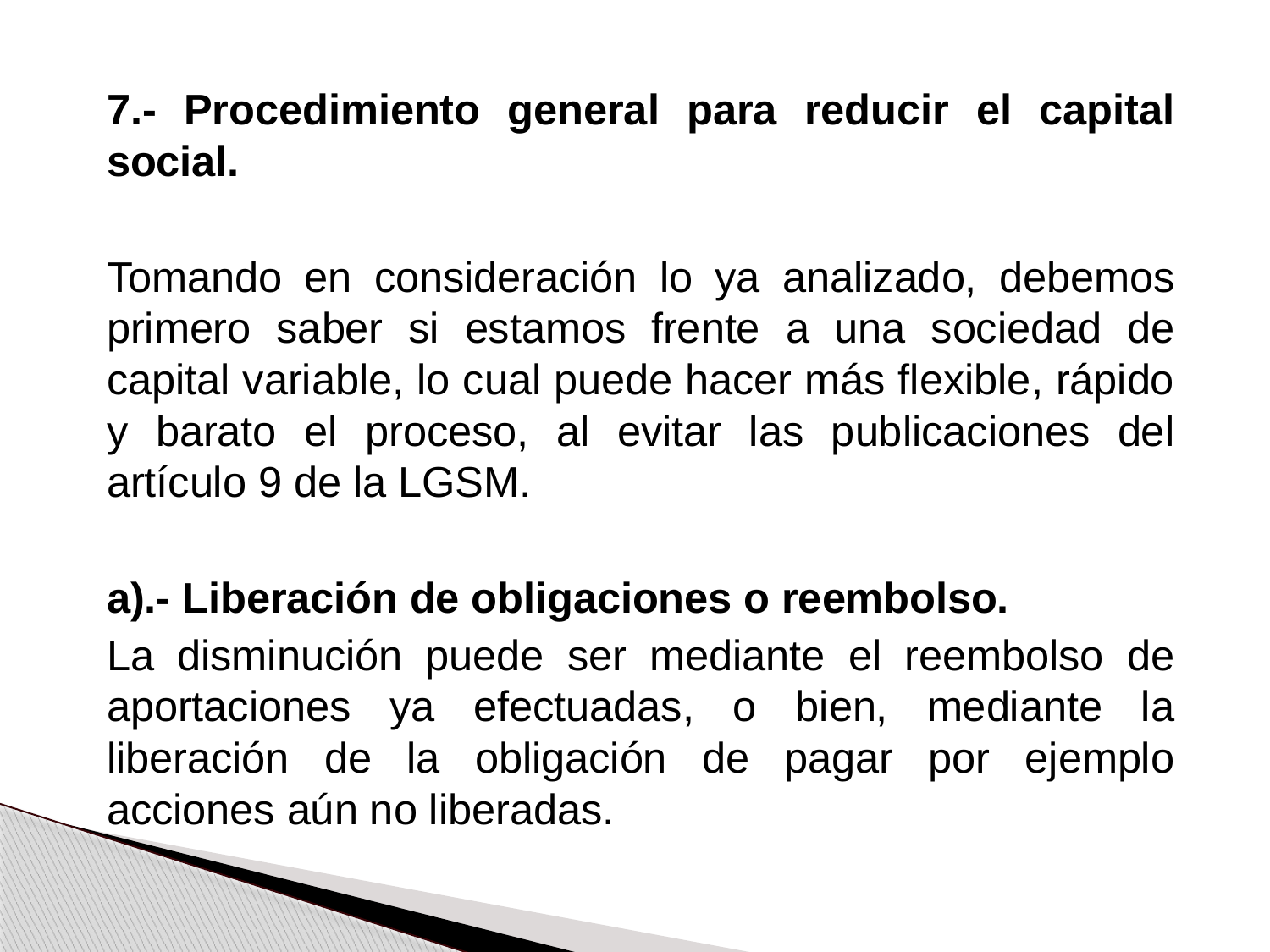

7.- Procedimiento general para reducir el capital social.

	Tomando en consideración lo ya analizado, debemos primero saber si estamos frente a una sociedad de capital variable, lo cual puede hacer más flexible, rápido y barato el proceso, al evitar las publicaciones del artículo 9 de la LGSM.

	a).- Liberación de obligaciones o reembolso.
	La disminución puede ser mediante el reembolso de aportaciones ya efectuadas, o bien, mediante la liberación de la obligación de pagar por ejemplo acciones aún no liberadas.